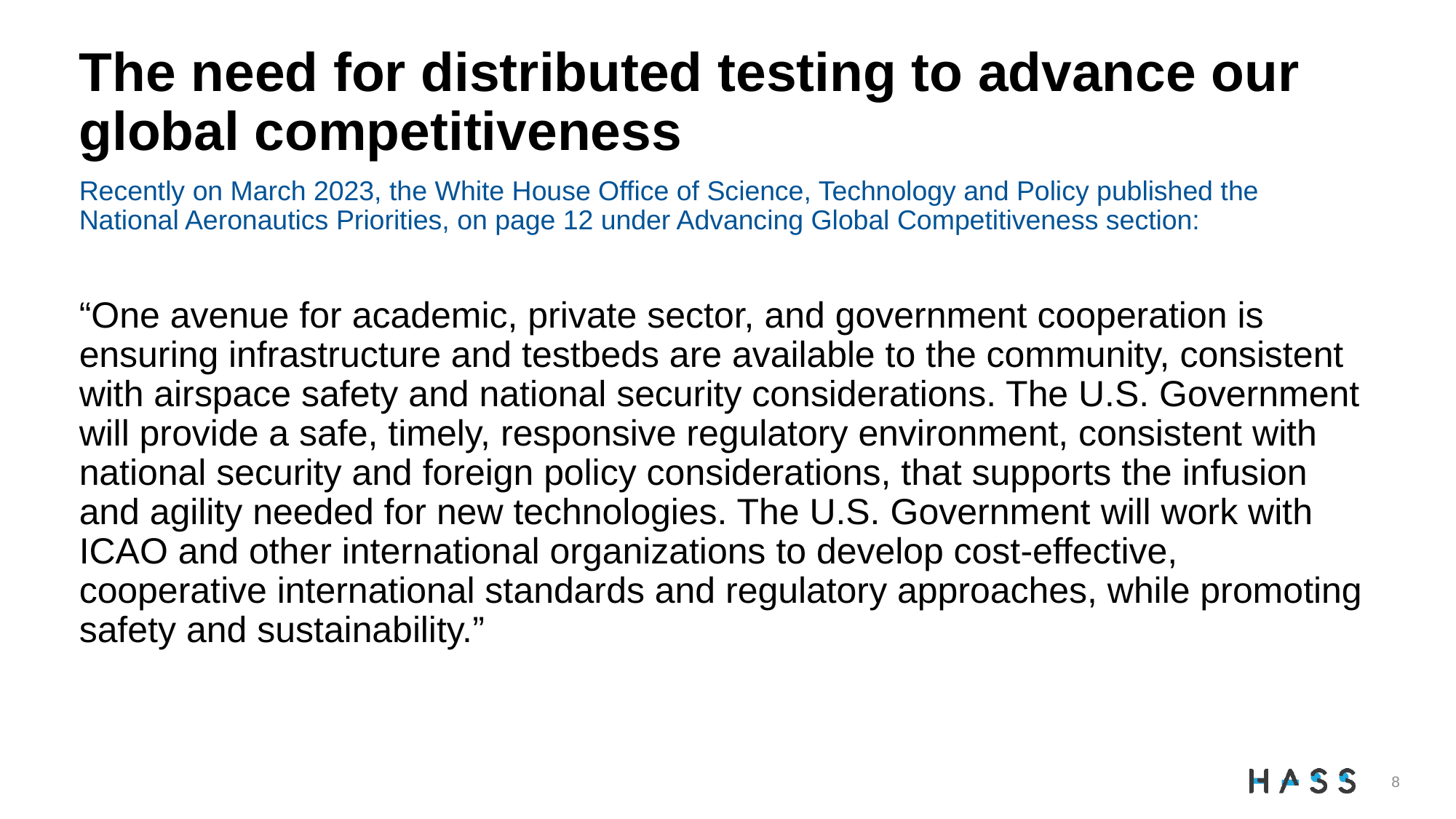

The need for distributed testing to advance our global competitiveness
Recently on March 2023, the White House Office of Science, Technology and Policy published the National Aeronautics Priorities, on page 12 under Advancing Global Competitiveness section:
“One avenue for academic, private sector, and government cooperation is ensuring infrastructure and testbeds are available to the community, consistent with airspace safety and national security considerations. The U.S. Government will provide a safe, timely, responsive regulatory environment, consistent with national security and foreign policy considerations, that supports the infusion and agility needed for new technologies. The U.S. Government will work with ICAO and other international organizations to develop cost-effective, cooperative international standards and regulatory approaches, while promoting safety and sustainability.”
8